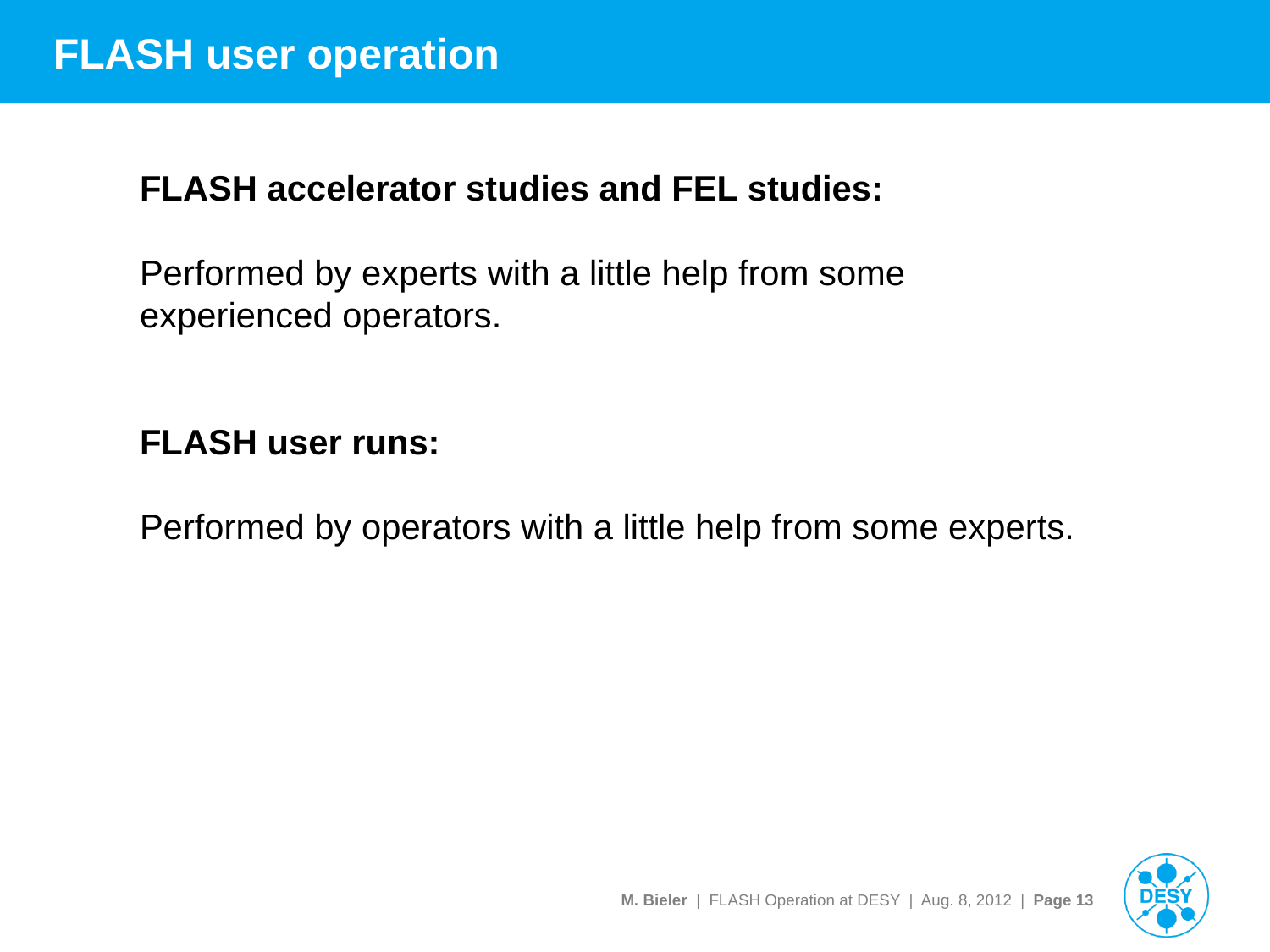

# FLASH user operation
FLASH accelerator studies and FEL studies:

Performed by experts with a little help from some
experienced operators.

FLASH user runs:

Performed by operators with a little help from some experts.